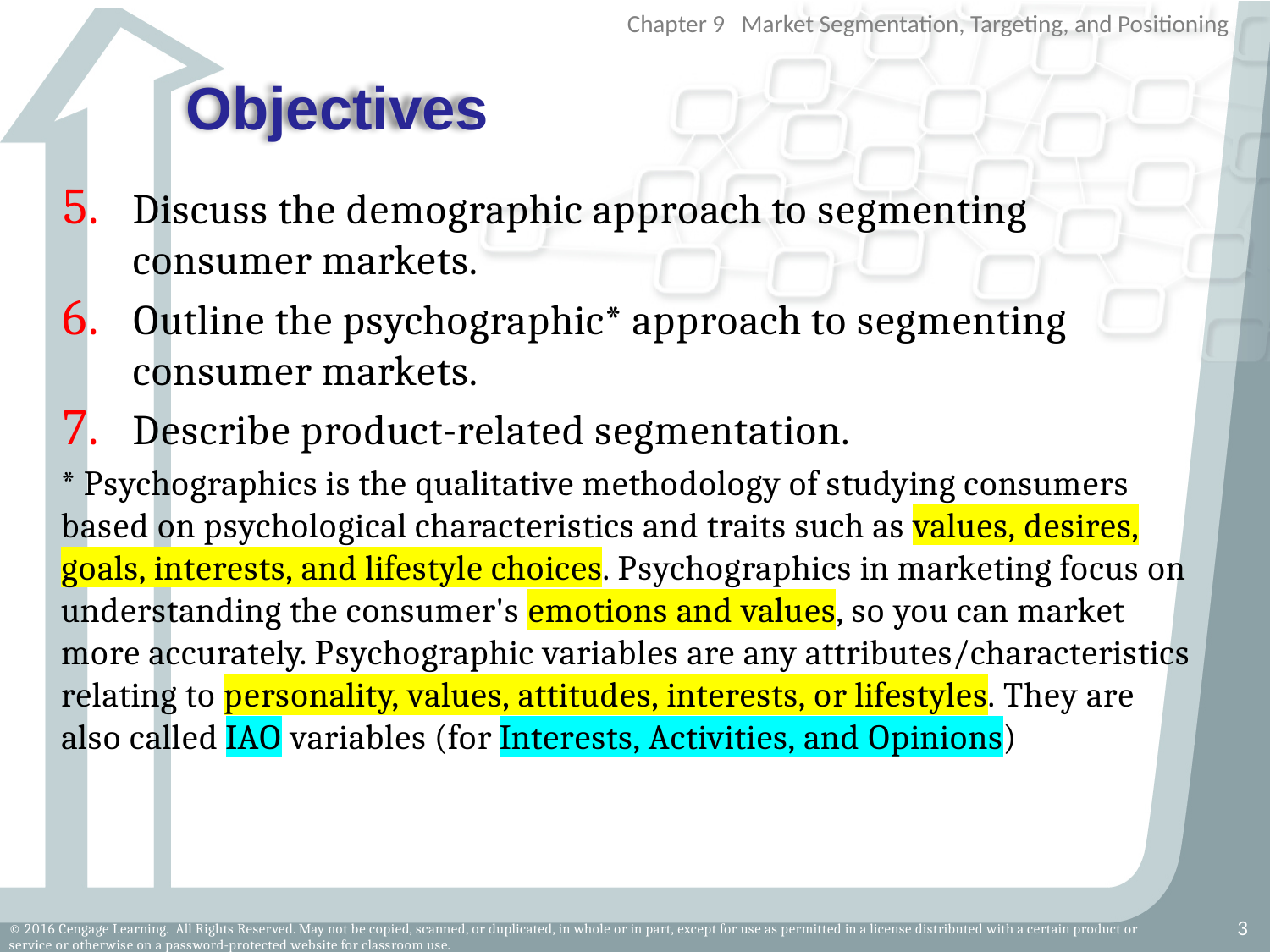

# Objectives
Discuss the demographic approach to segmenting consumer markets.
Outline the psychographic* approach to segmenting consumer markets.
Describe product-related segmentation.
* Psychographics is the qualitative methodology of studying consumers based on psychological characteristics and traits such as values, desires, goals, interests, and lifestyle choices. Psychographics in marketing focus on understanding the consumer's emotions and values, so you can market more accurately. Psychographic variables are any attributes/characteristics relating to personality, values, attitudes, interests, or lifestyles. They are also called IAO variables (for Interests, Activities, and Opinions)
3